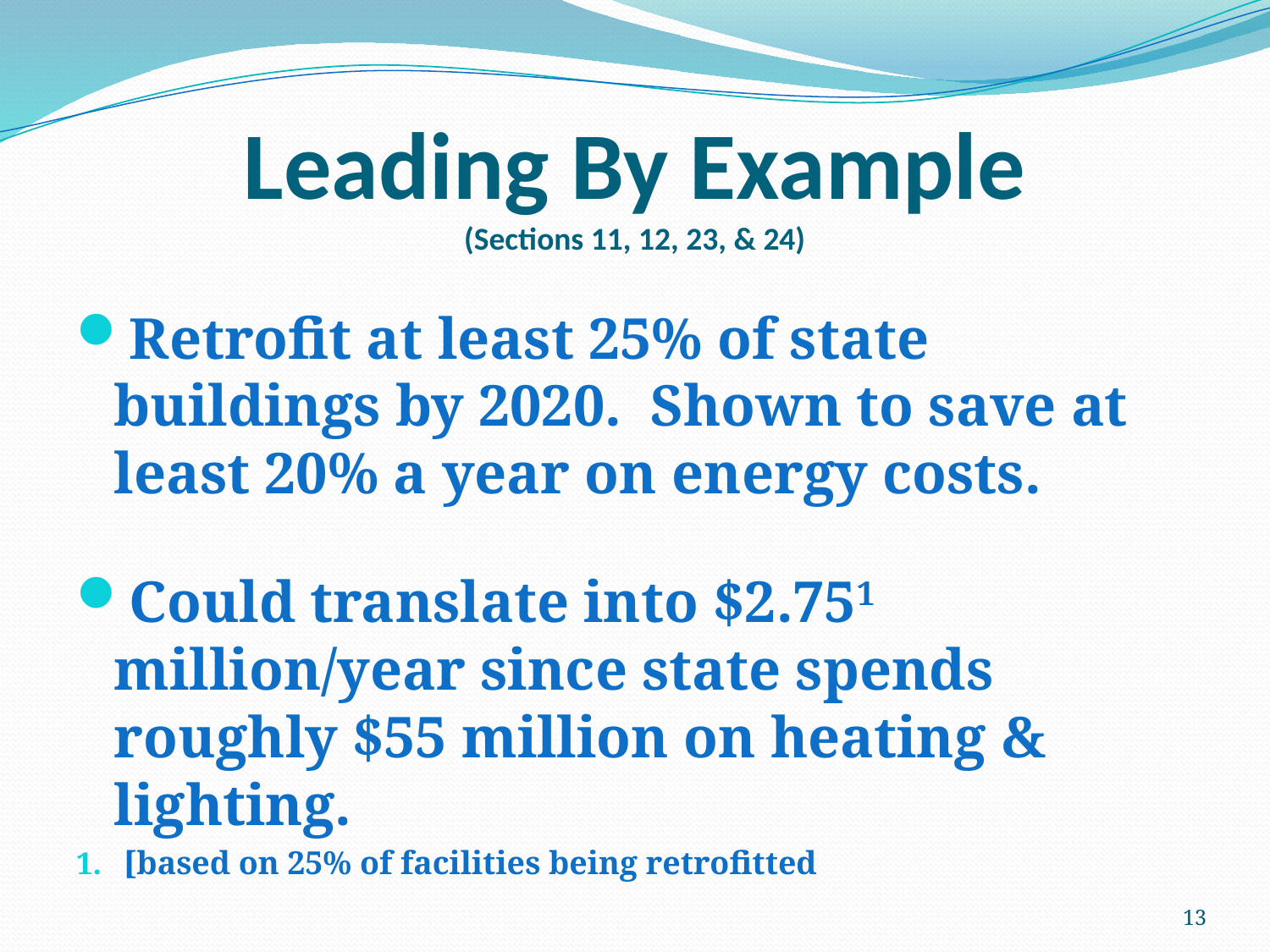

# Leading By Example (Sections 11, 12, 23, & 24)
Retrofit at least 25% of state buildings by 2020.  Shown to save at least 20% a year on energy costs.

Could translate into $2.751 million/year since state spends roughly $55 million on heating & lighting.
[based on 25% of facilities being retrofitted
13